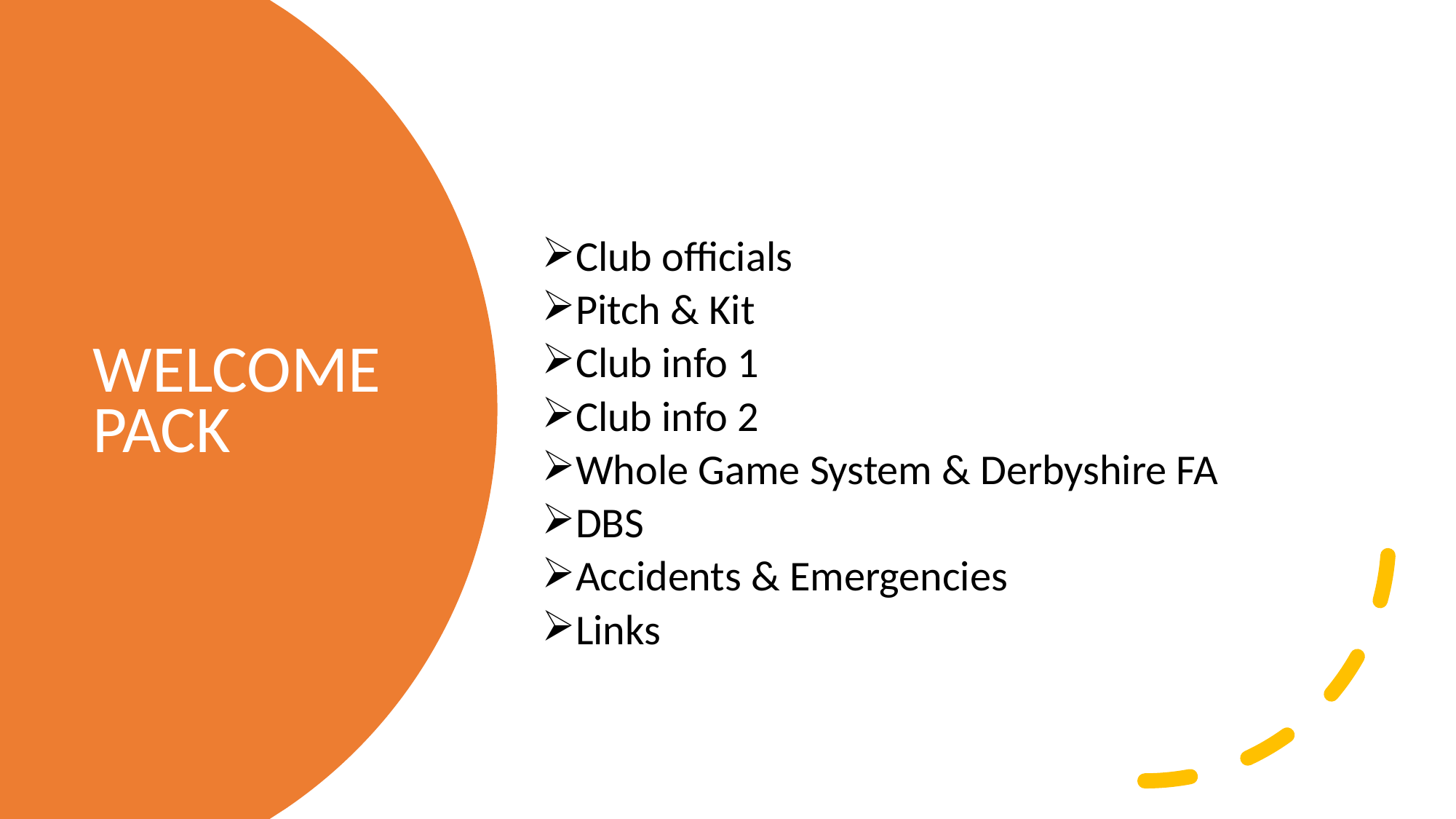

Club officials
Pitch & Kit
Club info 1
Club info 2
Whole Game System & Derbyshire FA
DBS
Accidents & Emergencies
Links

# WELCOME PACK